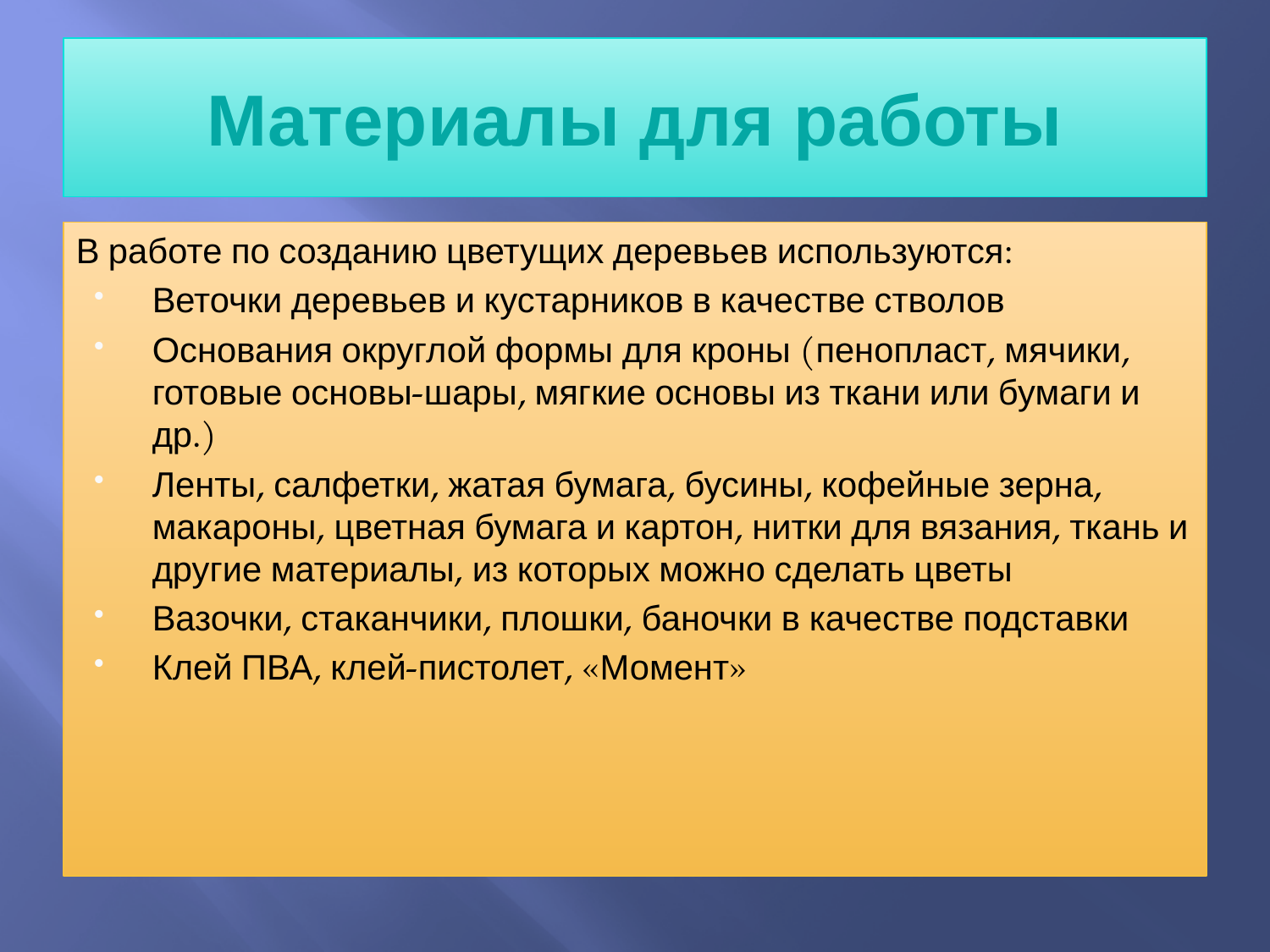

# Материалы для работы
В работе по созданию цветущих деревьев используются:
Веточки деревьев и кустарников в качестве стволов
Основания округлой формы для кроны (пенопласт, мячики, готовые основы-шары, мягкие основы из ткани или бумаги и др.)
Ленты, салфетки, жатая бумага, бусины, кофейные зерна, макароны, цветная бумага и картон, нитки для вязания, ткань и другие материалы, из которых можно сделать цветы
Вазочки, стаканчики, плошки, баночки в качестве подставки
Клей ПВА, клей-пистолет, «Момент»